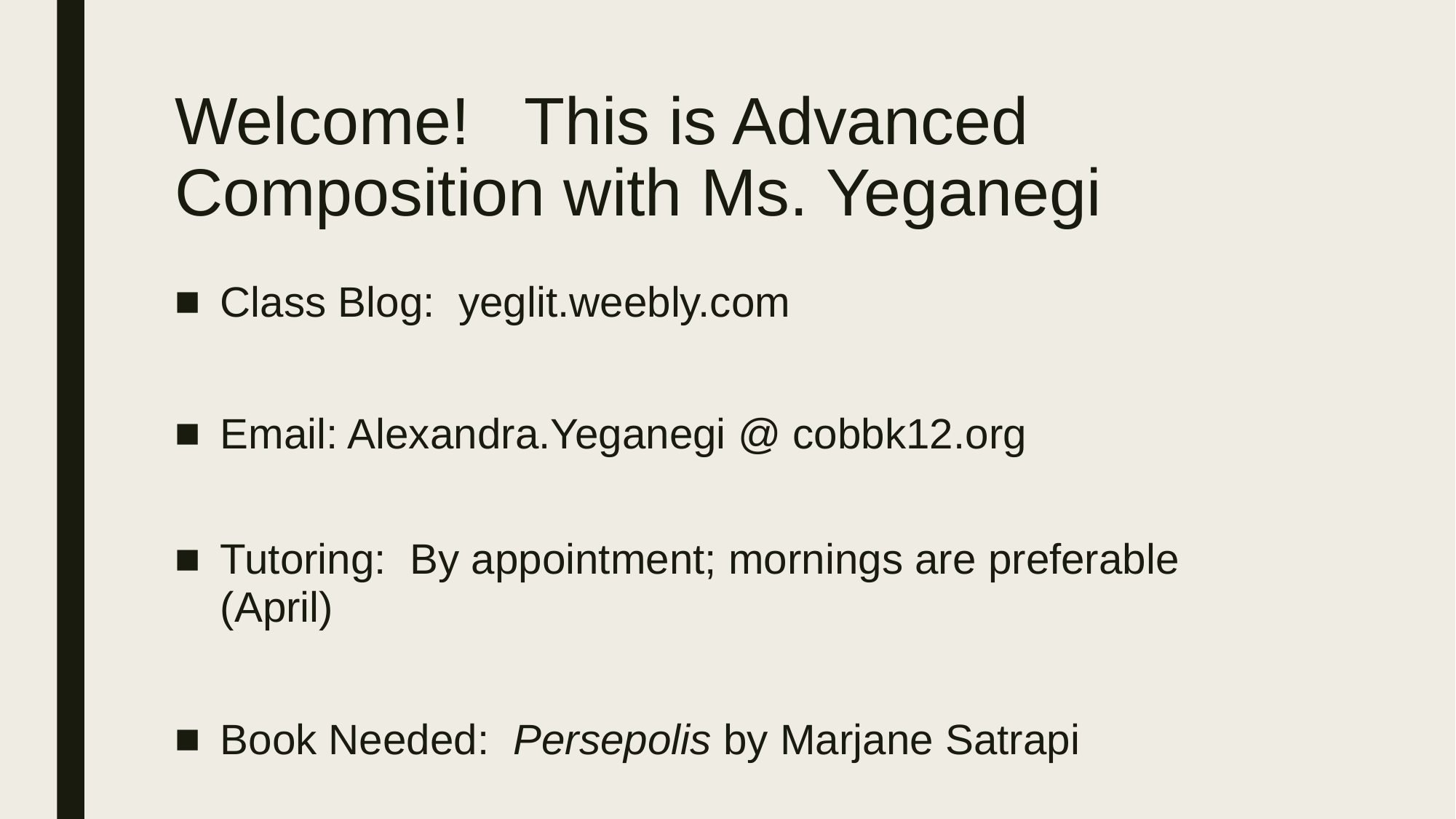

# Welcome!   This is Advanced Composition with Ms. Yeganegi
Class Blog:  yeglit.weebly.com

Email: Alexandra.Yeganegi @ cobbk12.org

Tutoring:  By appointment; mornings are preferable (April)

Book Needed:  Persepolis by Marjane Satrapi